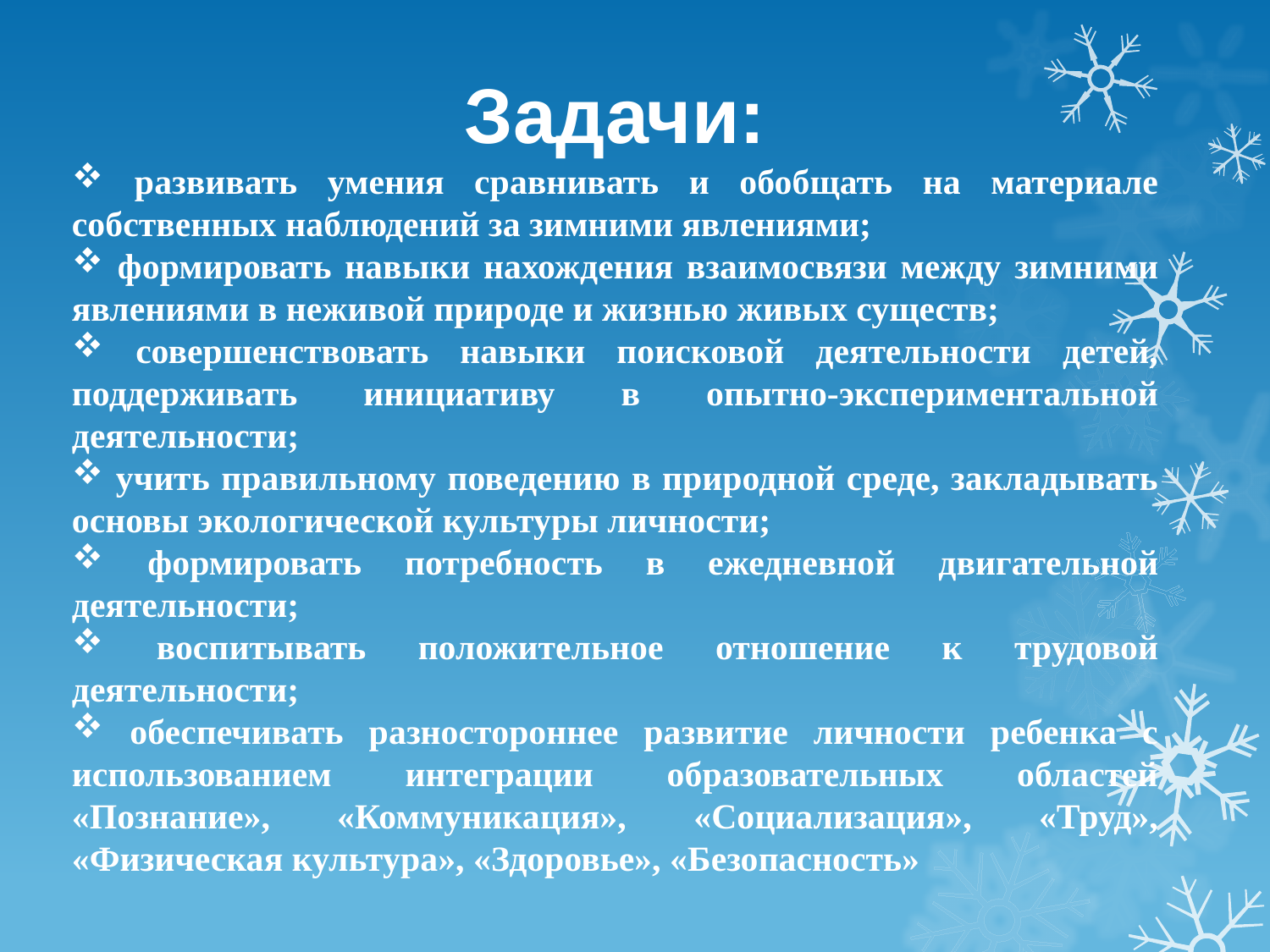

Задачи:
 развивать умения сравнивать и обобщать на материале собственных наблюдений за зимними явлениями;
 формировать навыки нахождения взаимосвязи между зимними явлениями в неживой природе и жизнью живых существ;
 совершенствовать навыки поисковой деятельности детей, поддерживать инициативу в опытно-экспериментальной деятельности;
 учить правильному поведению в природной среде, закладывать основы экологической культуры личности;
 формировать потребность в ежедневной двигательной деятельности;
 воспитывать положительное отношение к трудовой деятельности;
 обеспечивать разностороннее развитие личности ребенка с использованием интеграции образовательных областей «Познание», «Коммуникация», «Социализация», «Труд», «Физическая культура», «Здоровье», «Безопасность»